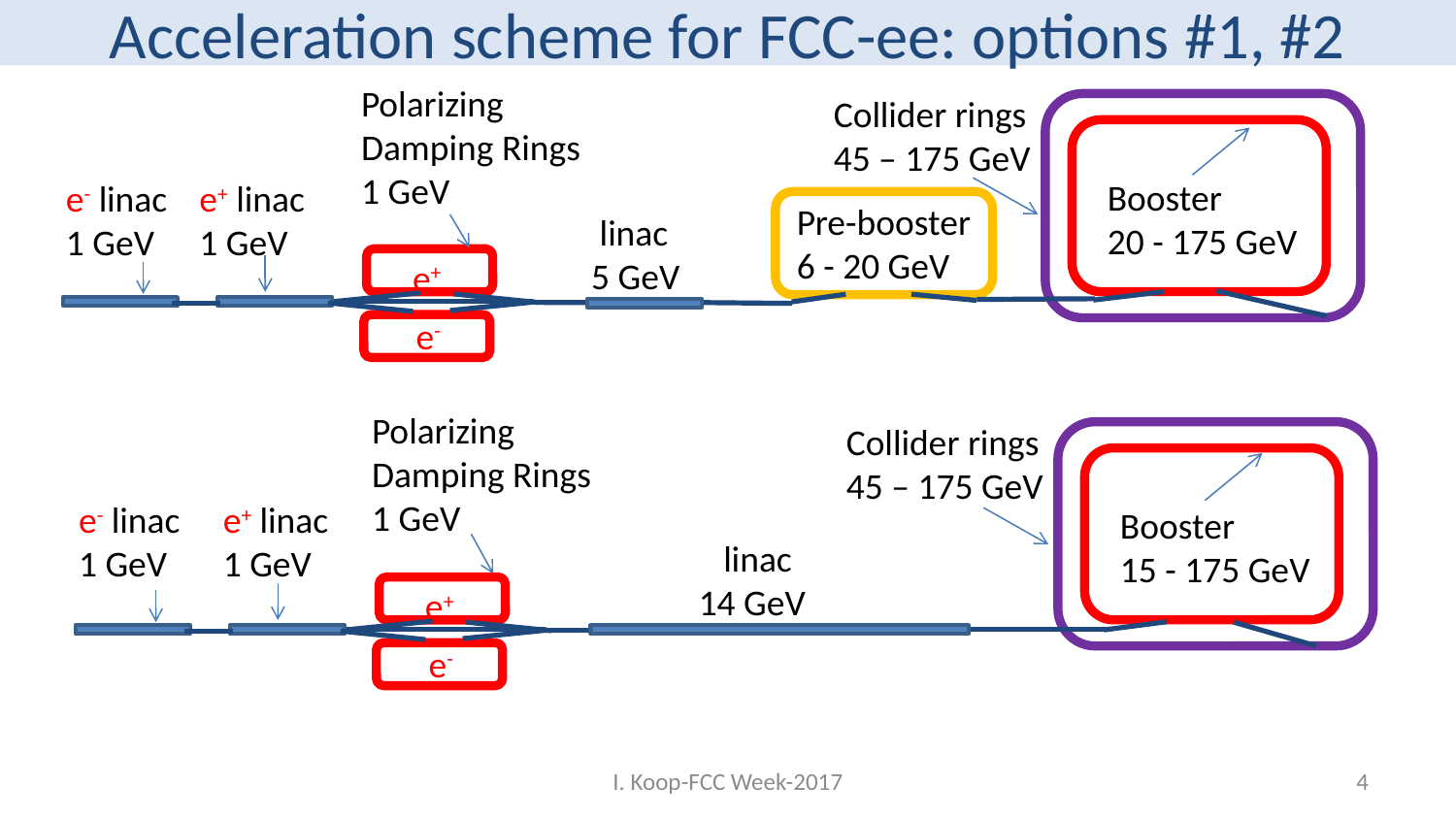

# Acceleration scheme for FCC-ee: proposal
Acceleration scheme for FCC-ee: options #1, #2
Polarizing
Damping Rings
1 GeV
Collider rings
45 – 175 GeV

Booster
20 - 175 GeV
e- linac
1 GeV
e+ linac
1 GeV

Pre-booster
6 - 20 GeV
 linac
5 GeV
e+

e-

Polarizing
Damping Rings
1 GeV
Collider rings
45 – 175 GeV

e- linac
1 GeV
e+ linac
1 GeV
Booster
15 - 175 GeV
   linac
14 GeV
e+

e-

I. Koop-FCC Week-2017
4